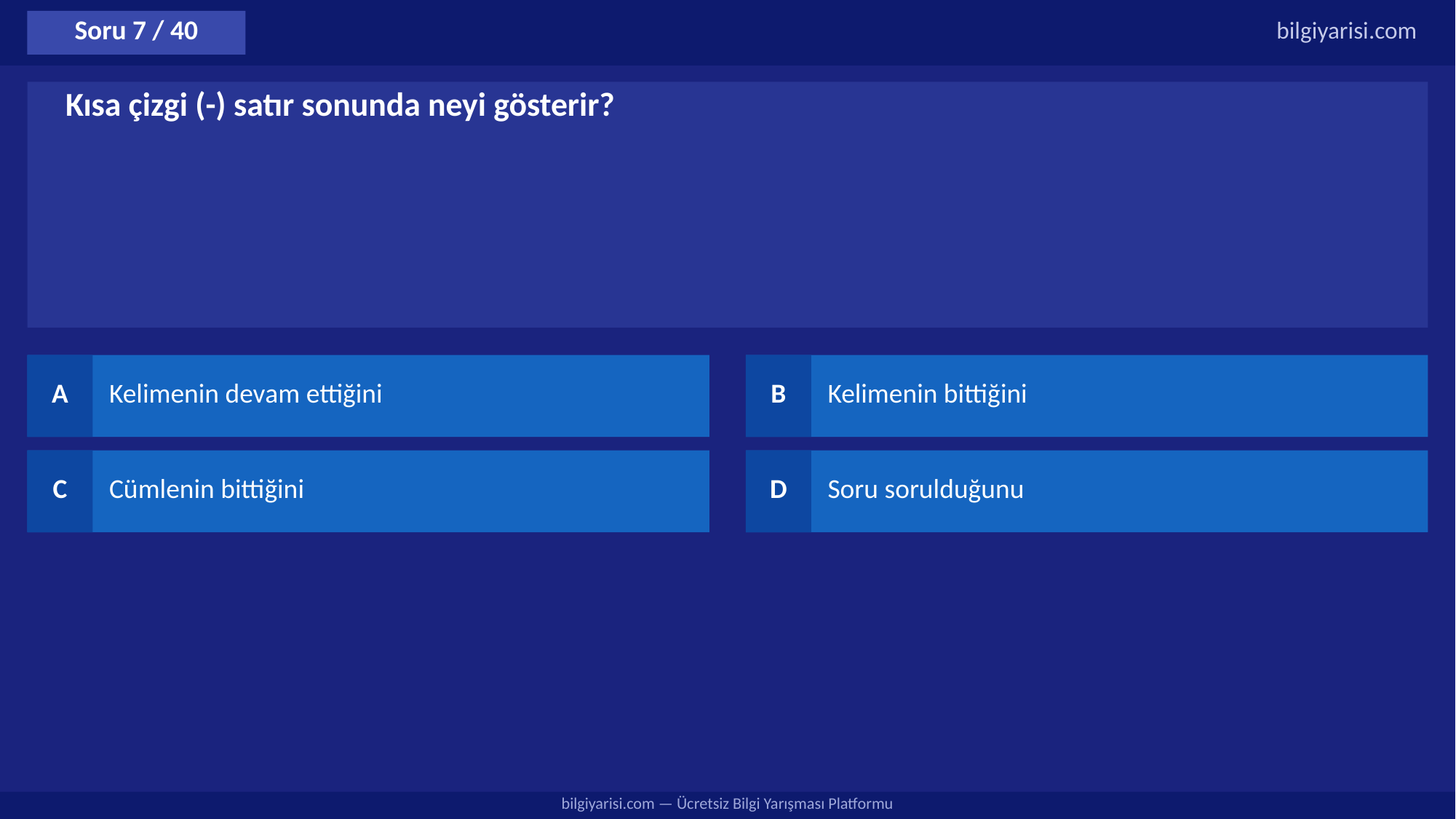

Soru 7 / 40
bilgiyarisi.com

Kısa çizgi (-) satır sonunda neyi gösterir?

A
Kelimenin devam ettiğini

B
Kelimenin bittiğini

C
Cümlenin bittiğini

D
Soru sorulduğunu
bilgiyarisi.com — Ücretsiz Bilgi Yarışması Platformu